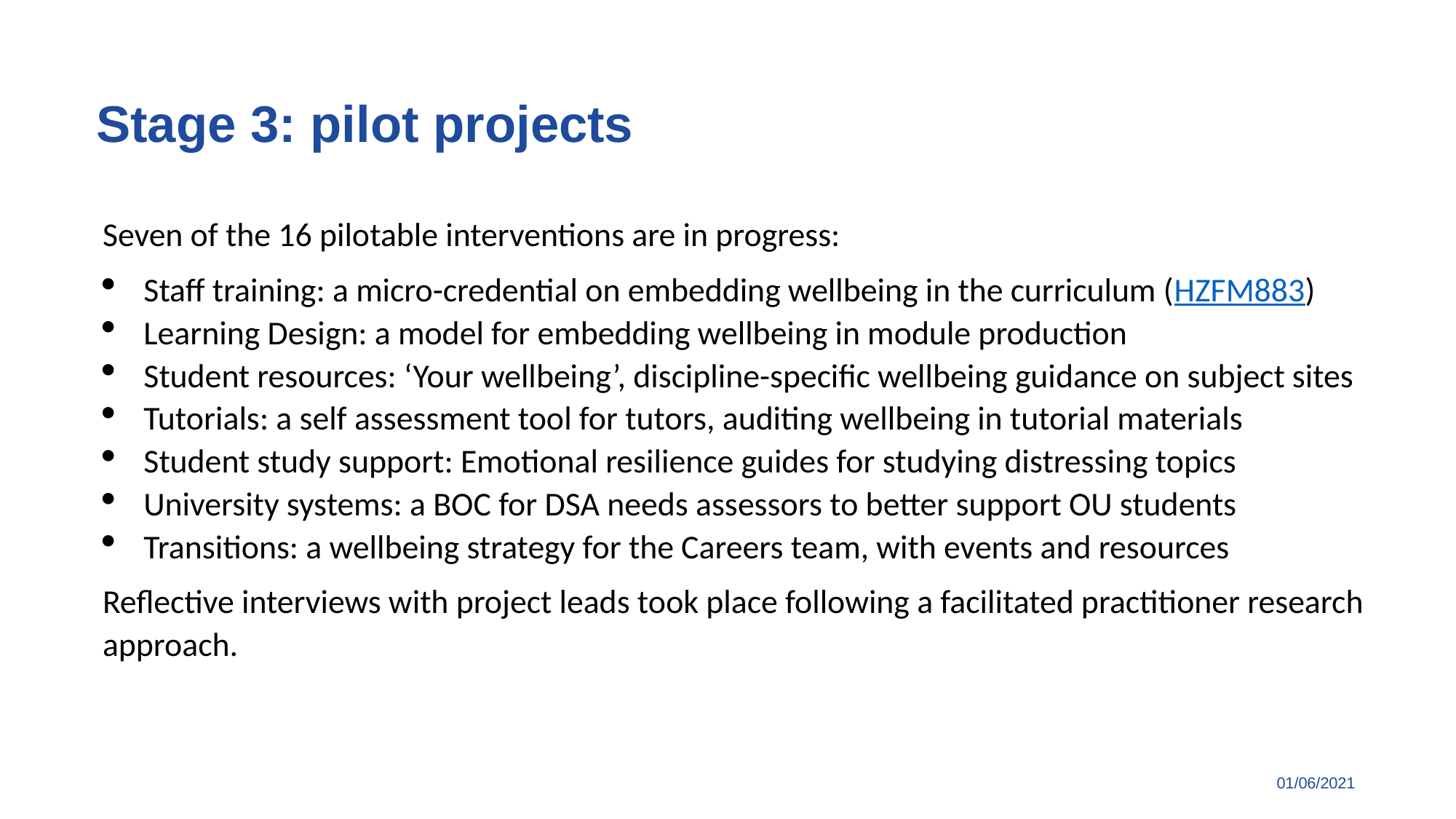

Stage 3: pilot projects
Seven of the 16 pilotable interventions are in progress:
Staff training: a micro-credential on embedding wellbeing in the curriculum (HZFM883)
Learning Design: a model for embedding wellbeing in module production
Student resources: ‘Your wellbeing’, discipline-specific wellbeing guidance on subject sites
Tutorials: a self assessment tool for tutors, auditing wellbeing in tutorial materials
Student study support: Emotional resilience guides for studying distressing topics
University systems: a BOC for DSA needs assessors to better support OU students
Transitions: a wellbeing strategy for the Careers team, with events and resources
Reflective interviews with project leads took place following a facilitated practitioner research approach.